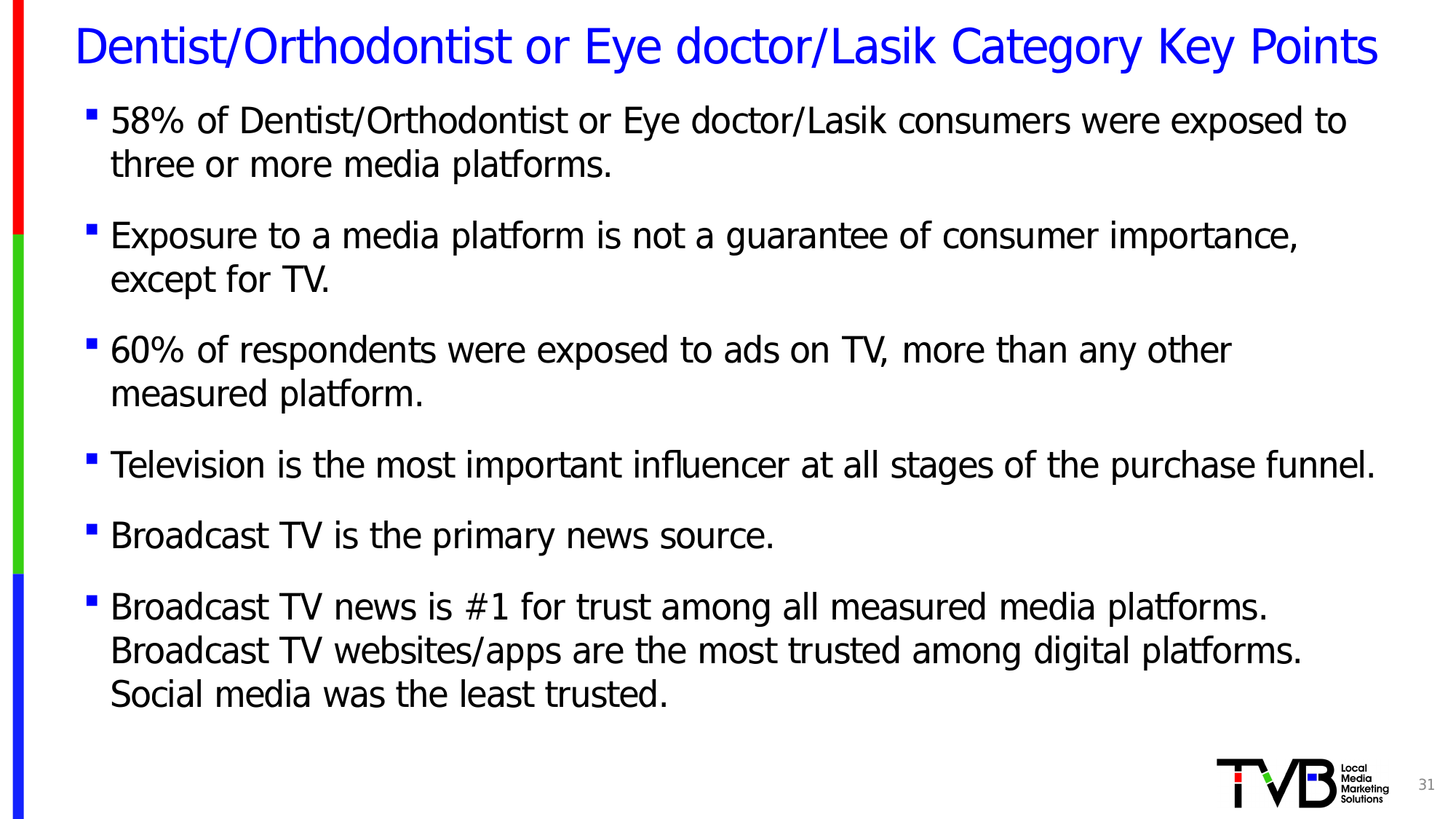

# Dentist/Orthodontist or Eye doctor/Lasik Category Key Points
58% of Dentist/Orthodontist or Eye doctor/Lasik consumers were exposed to three or more media platforms.
Exposure to a media platform is not a guarantee of consumer importance, except for TV.
60% of respondents were exposed to ads on TV, more than any other measured platform.
Television is the most important influencer at all stages of the purchase funnel.
Broadcast TV is the primary news source.
Broadcast TV news is #1 for trust among all measured media platforms. Broadcast TV websites/apps are the most trusted among digital platforms. Social media was the least trusted.
31